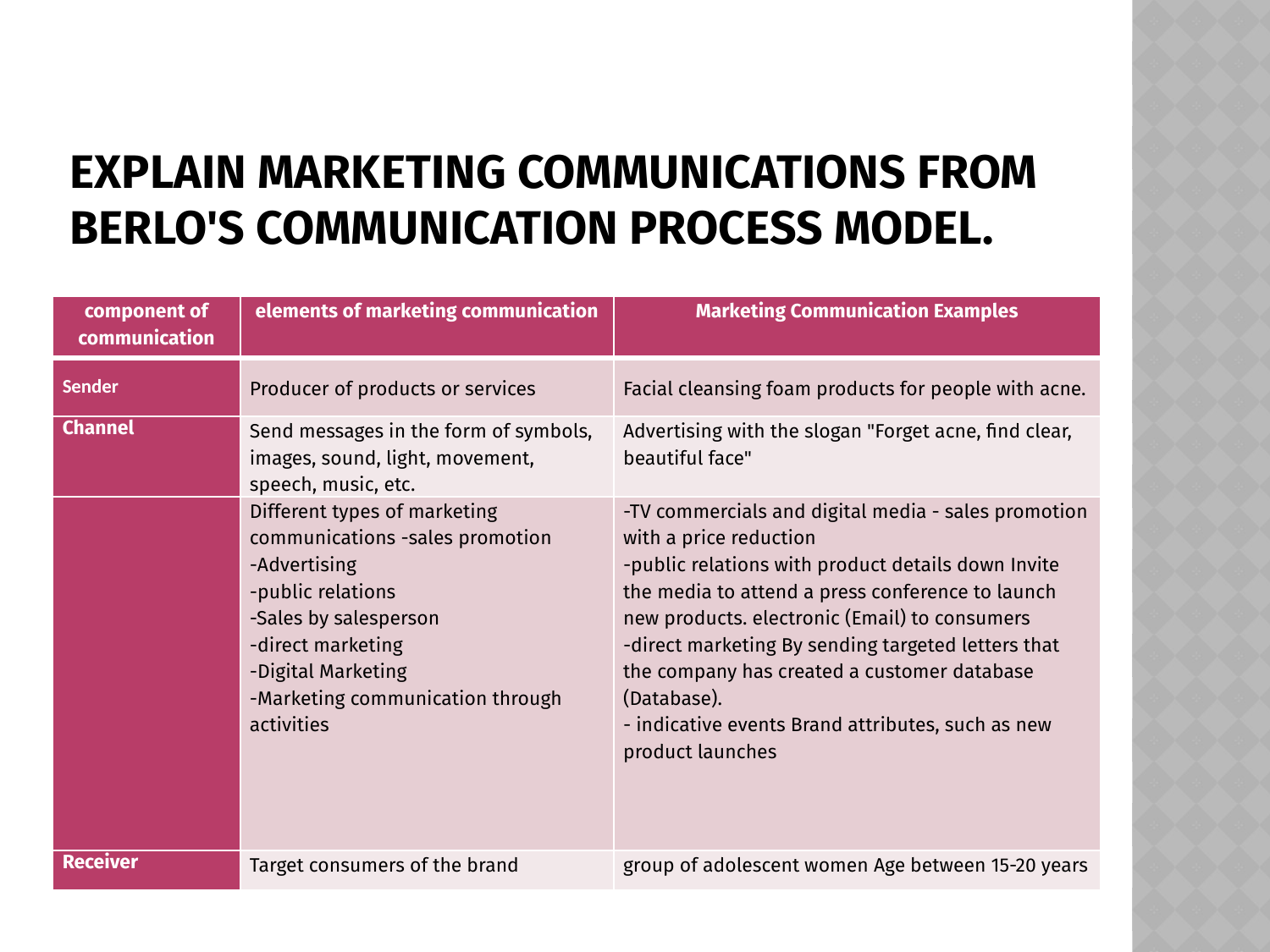

# Explain marketing communications from Berlo's communication process model.
| component of communication | elements of marketing communication | Marketing Communication Examples |
| --- | --- | --- |
| Sender | Producer of products or services | Facial cleansing foam products for people with acne. |
| Channel | Send messages in the form of symbols, images, sound, light, movement, speech, music, etc. | Advertising with the slogan "Forget acne, find clear, beautiful face" |
|  | Different types of marketing communications -sales promotion -Advertising -public relations -Sales by salesperson -direct marketing -Digital Marketing -Marketing communication through activities | -TV commercials and digital media - sales promotion with a price reduction -public relations with product details down Invite the media to attend a press conference to launch new products. electronic (Email) to consumers -direct marketing By sending targeted letters that the company has created a customer database (Database). - indicative events Brand attributes, such as new product launches |
| Receiver | Target consumers of the brand | group of adolescent women Age between 15-20 years |